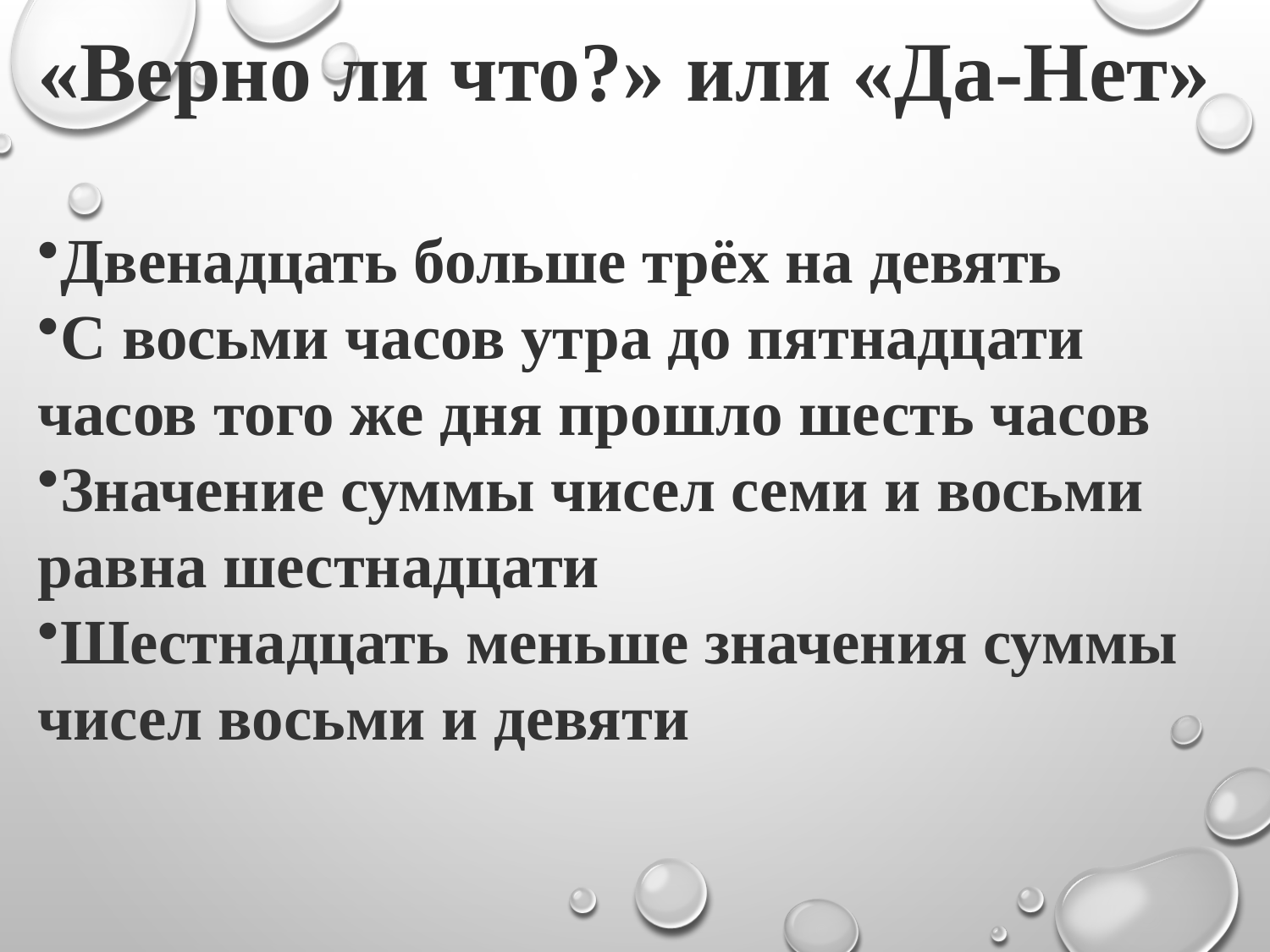

«Верно ли что?» или «Да-Нет»

Двенадцать больше трёх на девять
С восьми часов утра до пятнадцати часов того же дня прошло шесть часов
Значение суммы чисел семи и восьми равна шестнадцати
Шестнадцать меньше значения суммы чисел восьми и девяти